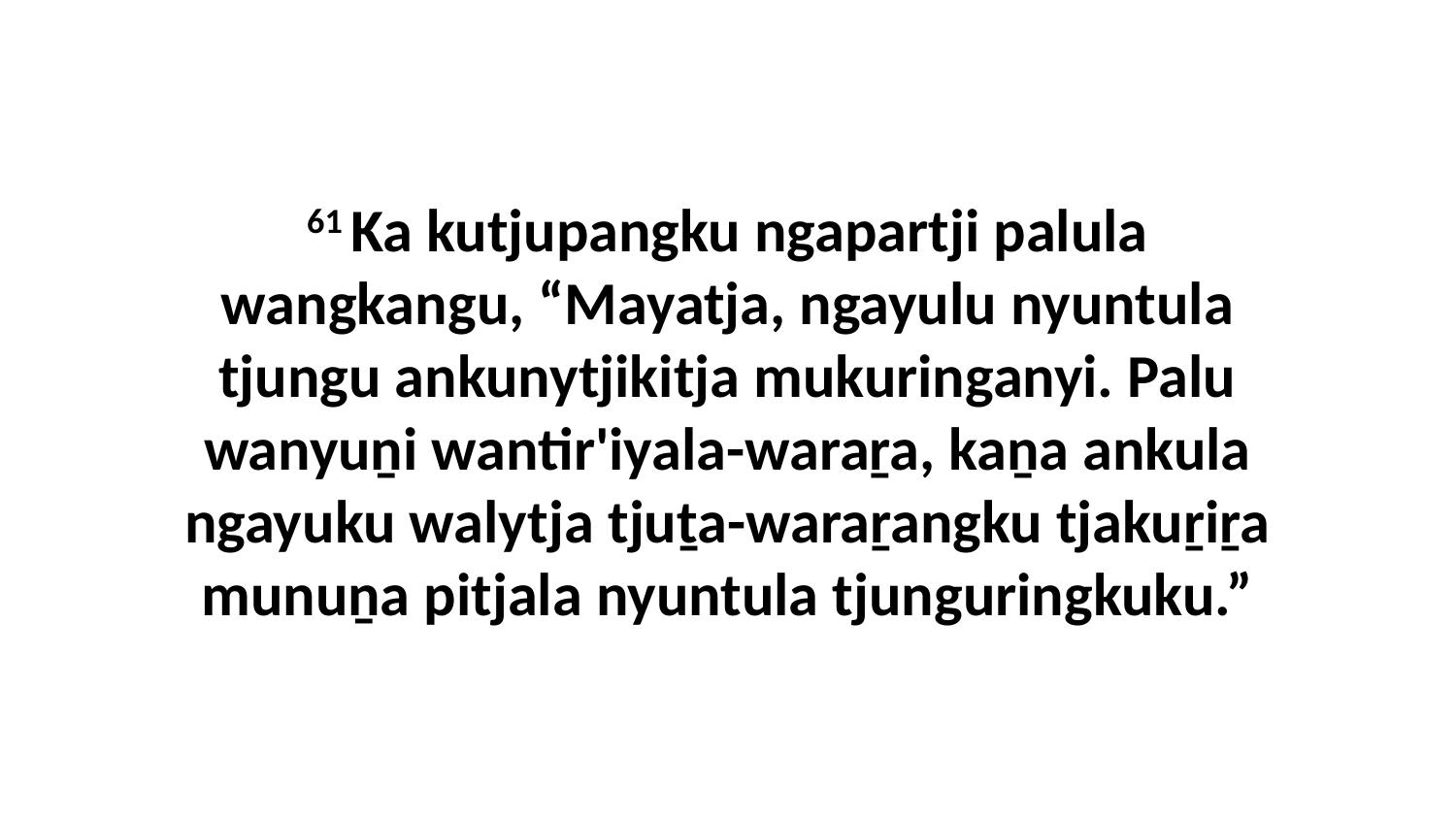

61 Ka kutjupangku ngapartji palula wangkangu, “Mayatja, ngayulu nyuntula tjungu ankunytjikitja mukuringanyi. Palu wanyuṉi wantir'iyala-waraṟa, kaṉa ankula ngayuku walytja tjuṯa-waraṟangku tjakuṟiṟa munuṉa pitjala nyuntula tjunguringkuku.”